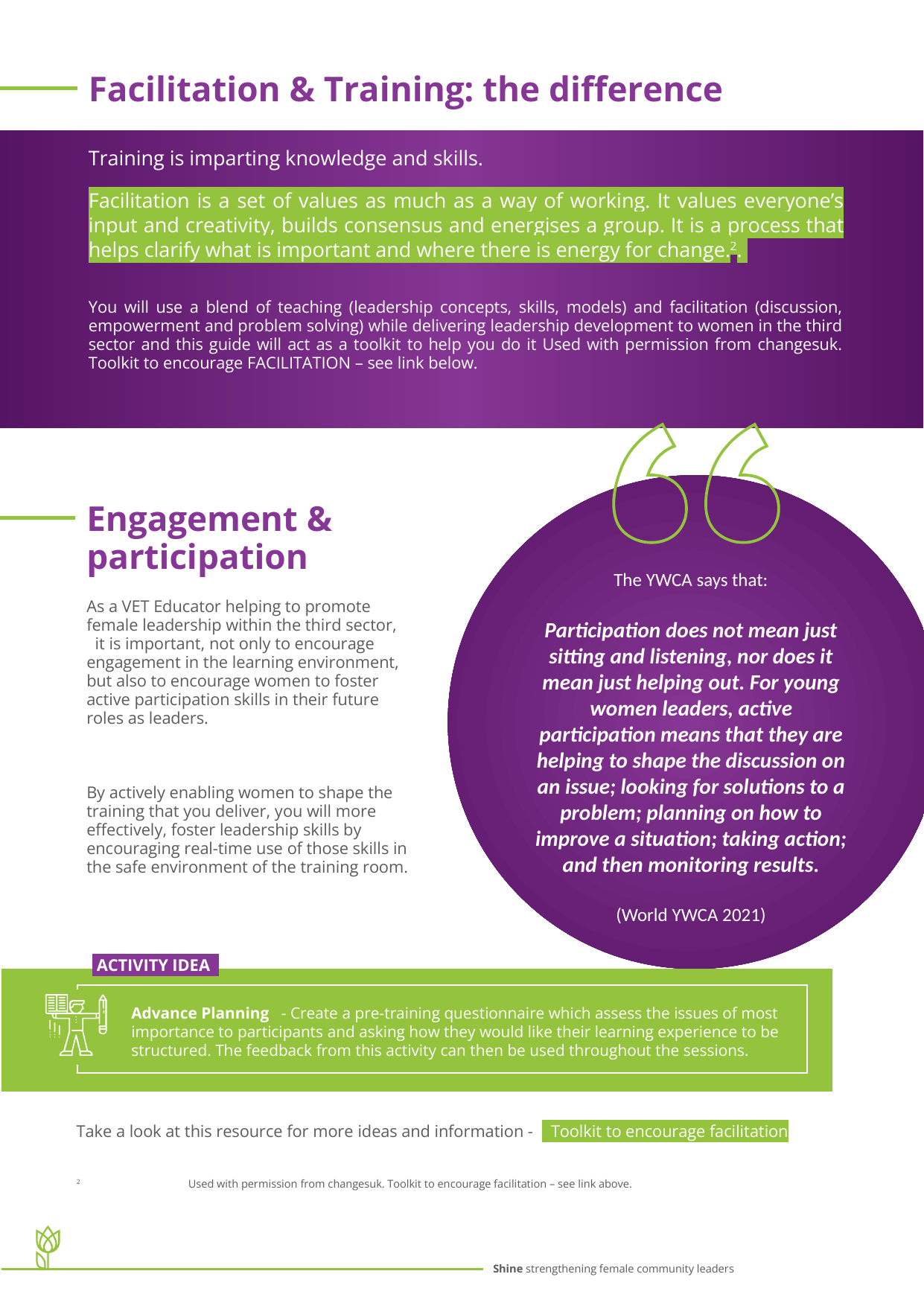

Facilitation & Training: the difference

Training is imparting knowledge and skills.

Facilitation is a set of values as much as a way of working. It values everyone’s input and creativity, builds consensus and energises a group. It is a process that helps clarify what is important and where there is energy for change.2.

You will use a blend of teaching (leadership concepts, skills, models) and facilitation (discussion, empowerment and problem solving) while delivering leadership development to women in the third sector and this guide will act as a toolkit to help you do it Used with permission from changesuk. Toolkit to encourage FACILITATION – see link below.

The YWCA says that:

Participation does not mean just sitting and listening, nor does it mean just helping out. For young women leaders, active participation means that they are helping to shape the discussion on an issue; looking for solutions to a problem; planning on how to improve a situation; taking action; and then monitoring results.

(World YWCA 2021)
Engagement & participation
As a VET Educator helping to promote female leadership within the third sector,        it is important, not only to encourage engagement in the learning environment, but also to encourage women to foster active participation skills in their future roles as leaders.

By actively enabling women to shape the training that you deliver, you will more effectively, foster leadership skills by encouraging real-time use of those skills in the safe environment of the training room.
 ACTIVITY IDEA.

Advance Planning   - Create a pre-training questionnaire which assess the issues of most importance to participants and asking how they would like their learning experience to be structured. The feedback from this activity can then be used throughout the sessions.

Take a look at this resource for more ideas and information -    Toolkit to encourage facilitation
2	Used with permission from changesuk. Toolkit to encourage facilitation – see link above.